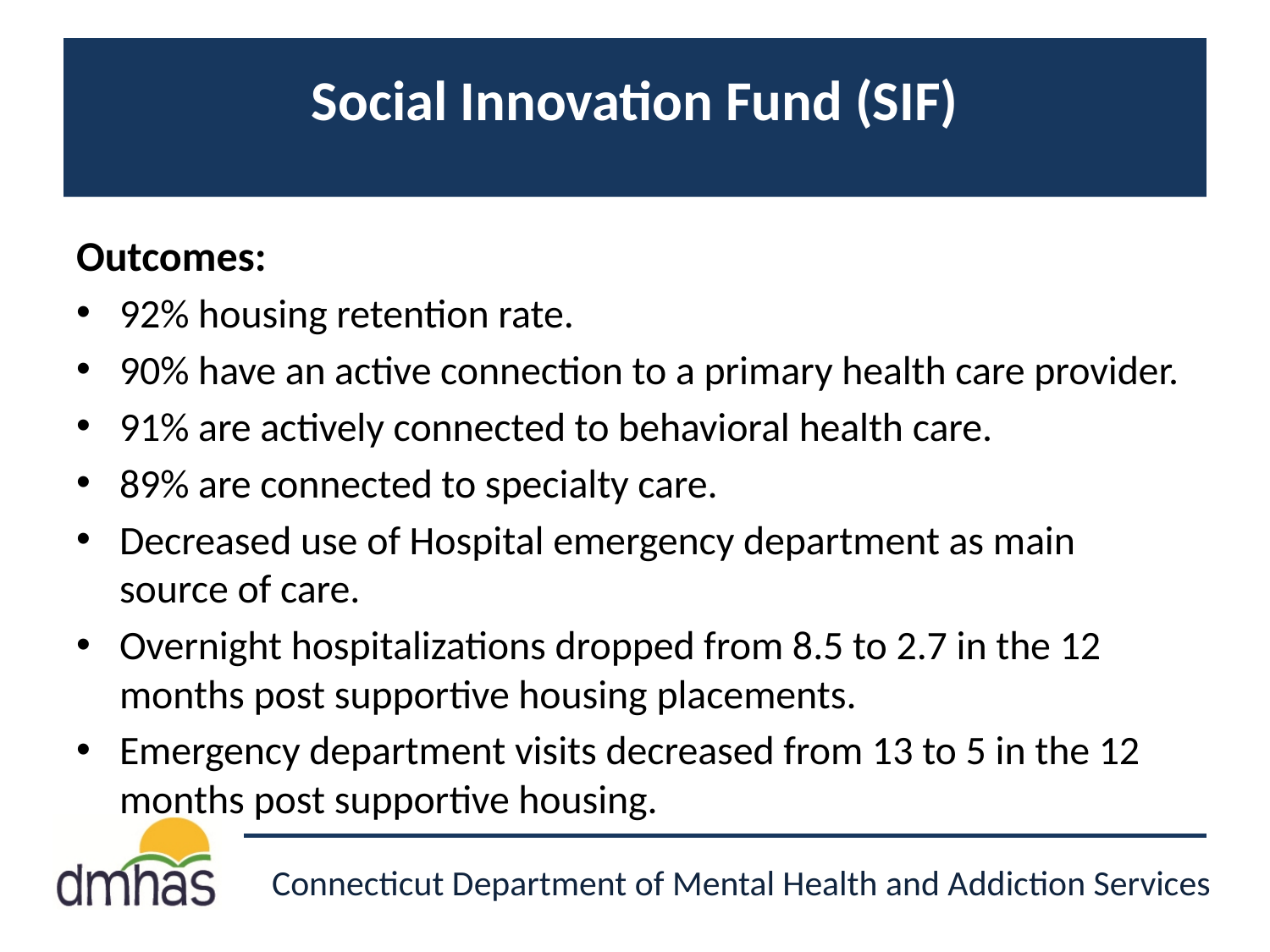

# Social Innovation Fund (SIF)
Outcomes:
92% housing retention rate.
90% have an active connection to a primary health care provider.
91% are actively connected to behavioral health care.
89% are connected to specialty care.
Decreased use of Hospital emergency department as main source of care.
Overnight hospitalizations dropped from 8.5 to 2.7 in the 12 months post supportive housing placements.
Emergency department visits decreased from 13 to 5 in the 12 months post supportive housing.